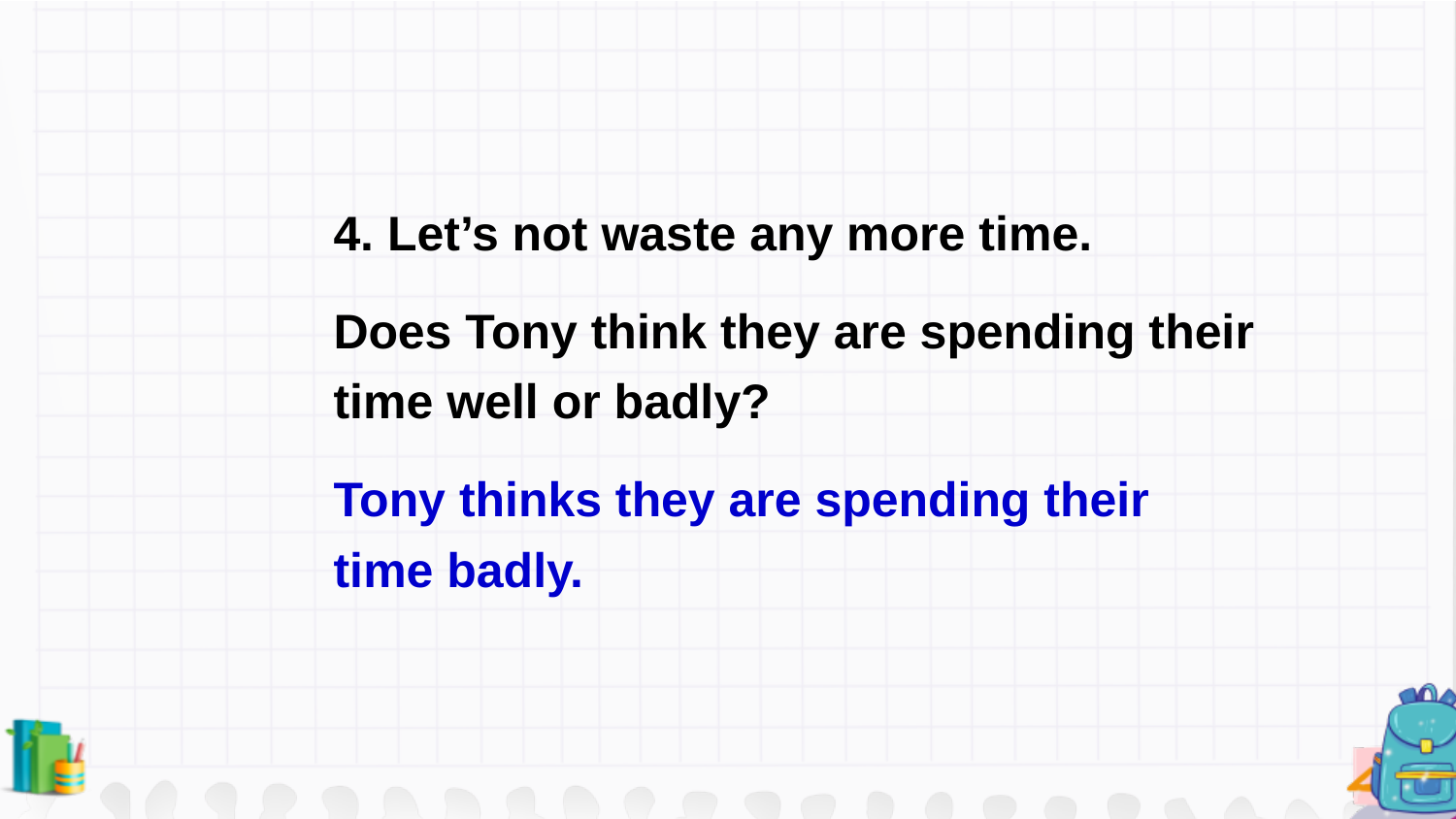

4. Let’s not waste any more time.
Does Tony think they are spending their time well or badly?
Tony thinks they are spending their time badly.